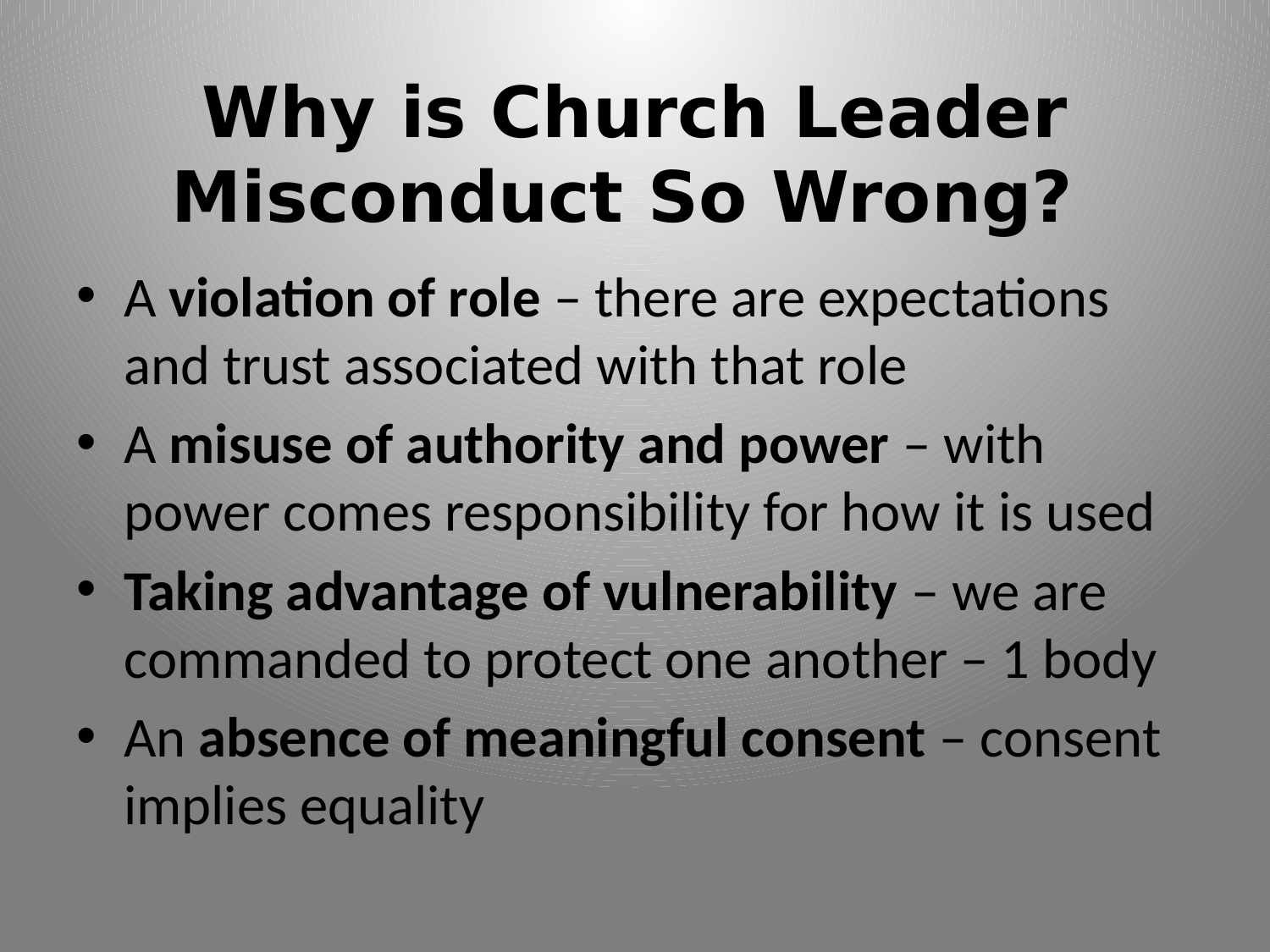

# Why is Church Leader Misconduct So Wrong?
A violation of role – there are expectations and trust associated with that role
A misuse of authority and power – with power comes responsibility for how it is used
Taking advantage of vulnerability – we are commanded to protect one another – 1 body
An absence of meaningful consent – consent implies equality